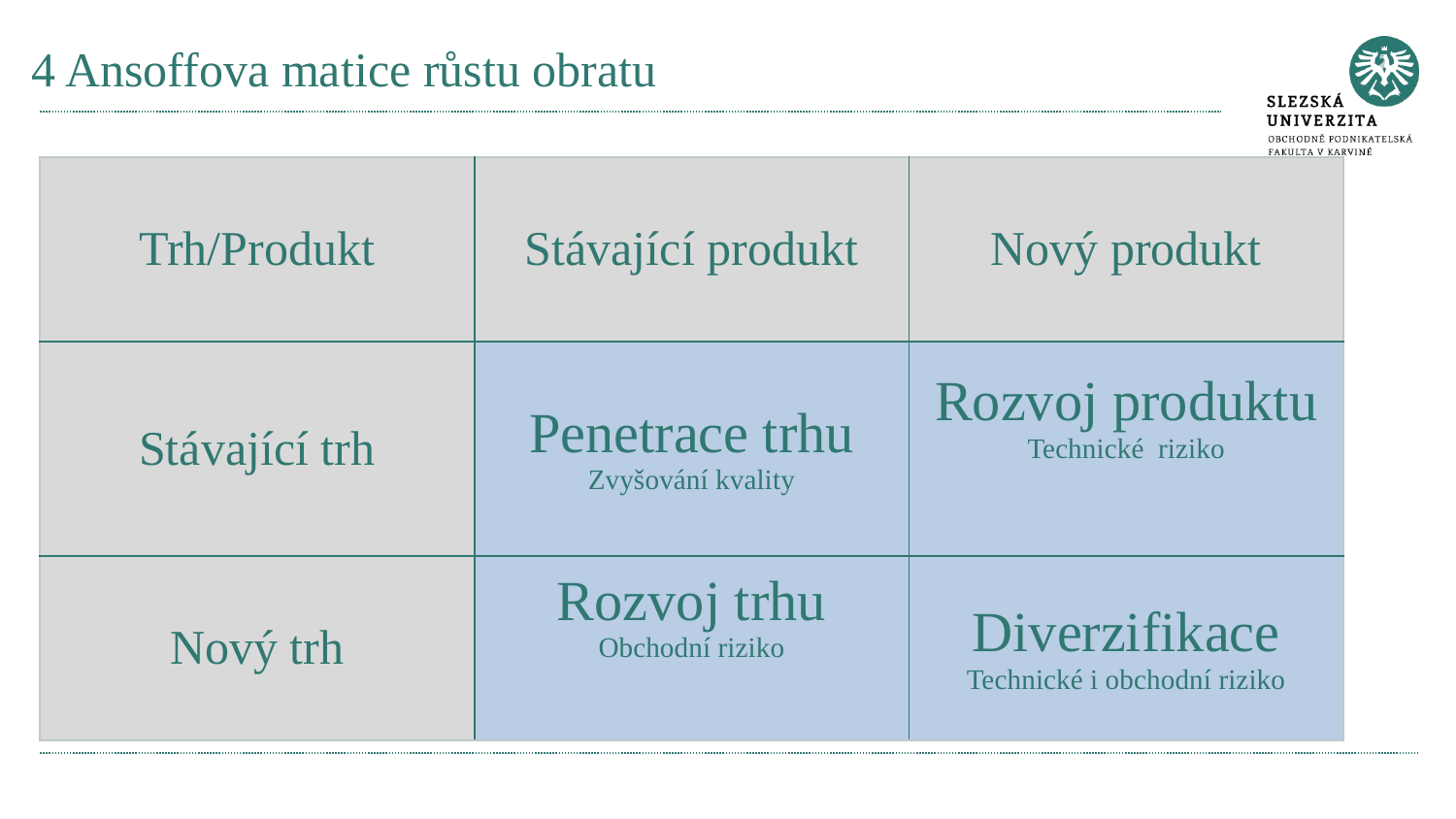

# 4 Ansoffova matice růstu obratu
| Trh/Produkt | Stávající produkt | Nový produkt |
| --- | --- | --- |
| Stávající trh | Penetrace trhu Zvyšování kvality | Rozvoj produktu Technické riziko |
| Nový trh | Rozvoj trhu Obchodní riziko | Diverzifikace Technické i obchodní riziko |